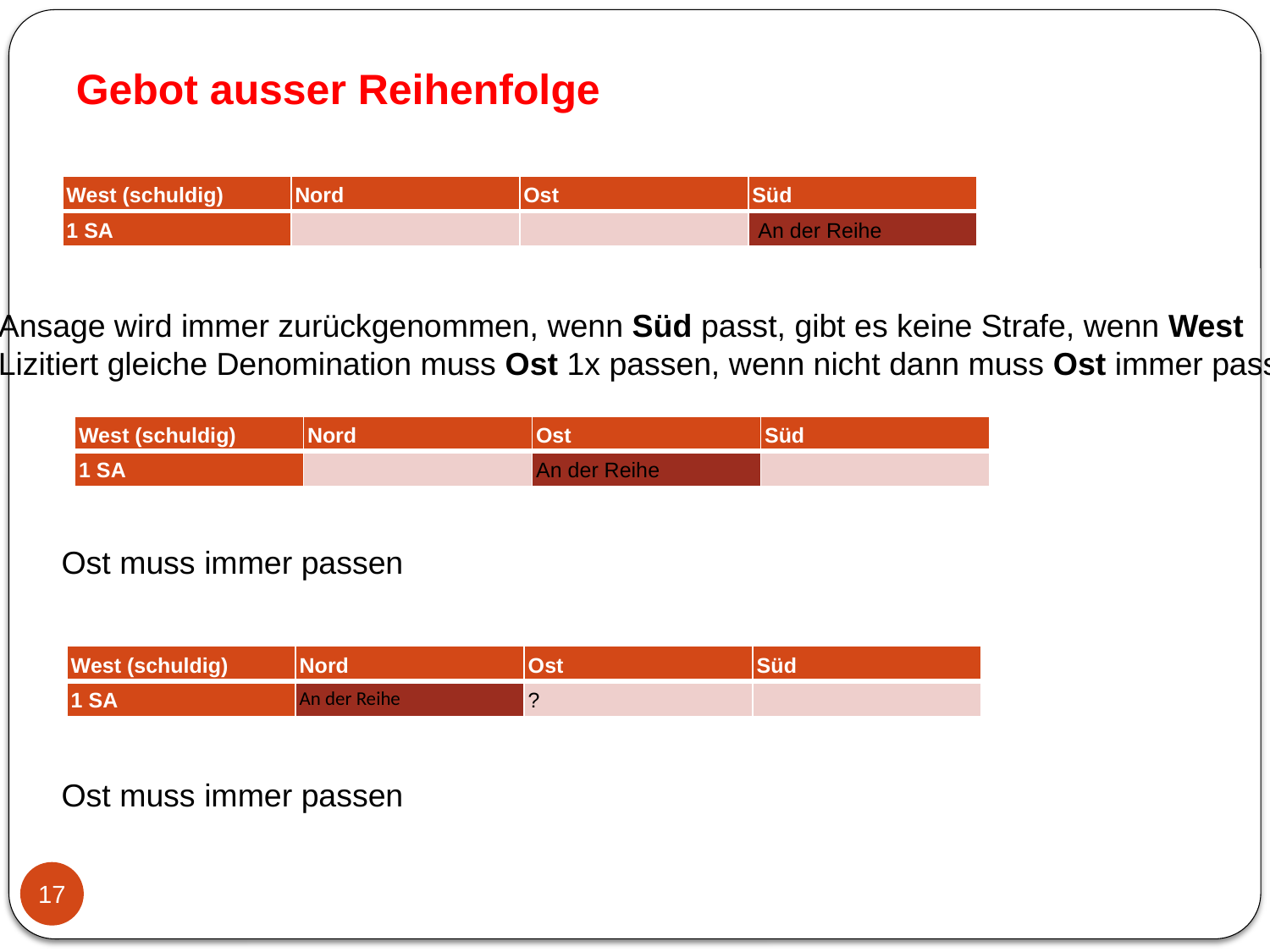

# Gebot ausser Reihenfolge
| West (schuldig) | Nord | Ost | Süd |
| --- | --- | --- | --- |
| 1 SA |  |  | An der Reihe |
Ansage wird immer zurückgenommen, wenn Süd passt, gibt es keine Strafe, wenn West
Lizitiert gleiche Denomination muss Ost 1x passen, wenn nicht dann muss Ost immer passen
| West (schuldig) | Nord | Ost | Süd |
| --- | --- | --- | --- |
| 1 SA |  | An der Reihe |  |
Ost muss immer passen
| West (schuldig) | Nord | Ost | Süd |
| --- | --- | --- | --- |
| 1 SA | An der Reihe | ? |  |
Ost muss immer passen
17